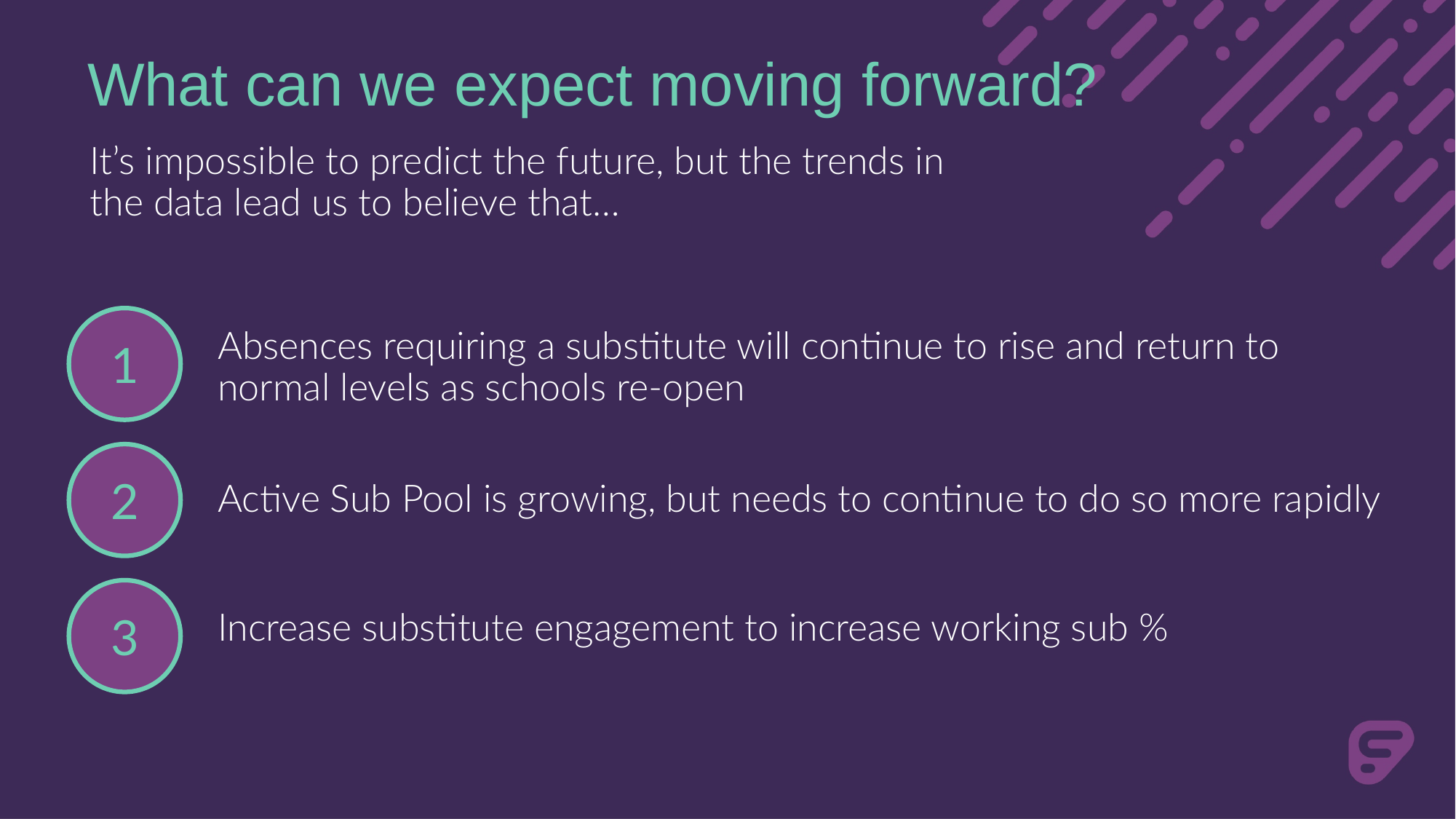

# What can we expect moving forward?
It’s impossible to predict the future, but the trends in the data lead us to believe that…
1
Absences requiring a substitute will continue to rise and return to normal levels as schools re-open
2
Active Sub Pool is growing, but needs to continue to do so more rapidly
3
Increase substitute engagement to increase working sub %